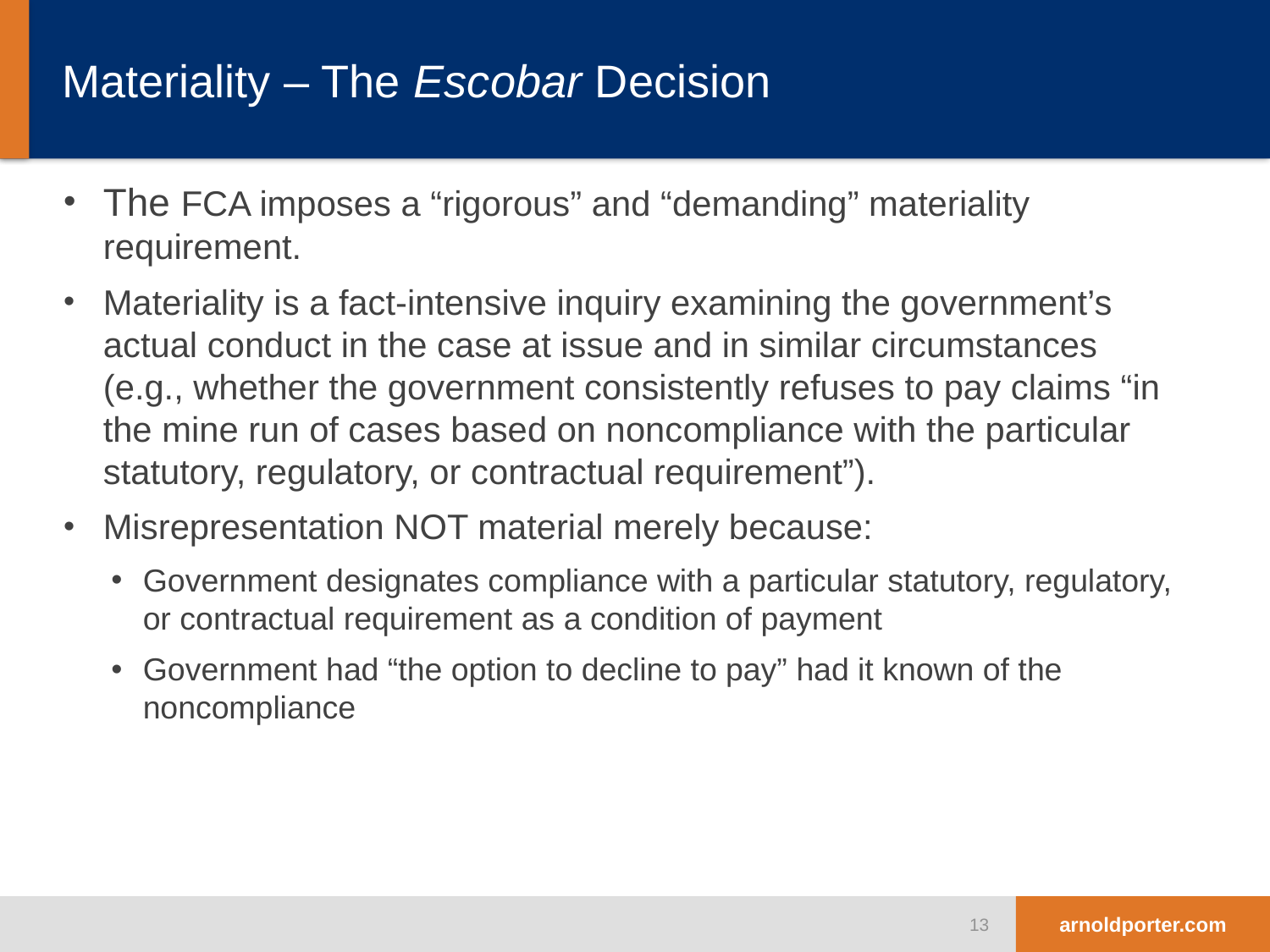

# Materiality – The Escobar Decision
The FCA imposes a “rigorous” and “demanding” materiality requirement.
Materiality is a fact-intensive inquiry examining the government’s actual conduct in the case at issue and in similar circumstances
(e.g., whether the government consistently refuses to pay claims “in the mine run of cases based on noncompliance with the particular statutory, regulatory, or contractual requirement”).
Misrepresentation NOT material merely because:
Government designates compliance with a particular statutory, regulatory, or contractual requirement as a condition of payment
Government had “the option to decline to pay” had it known of the noncompliance

13